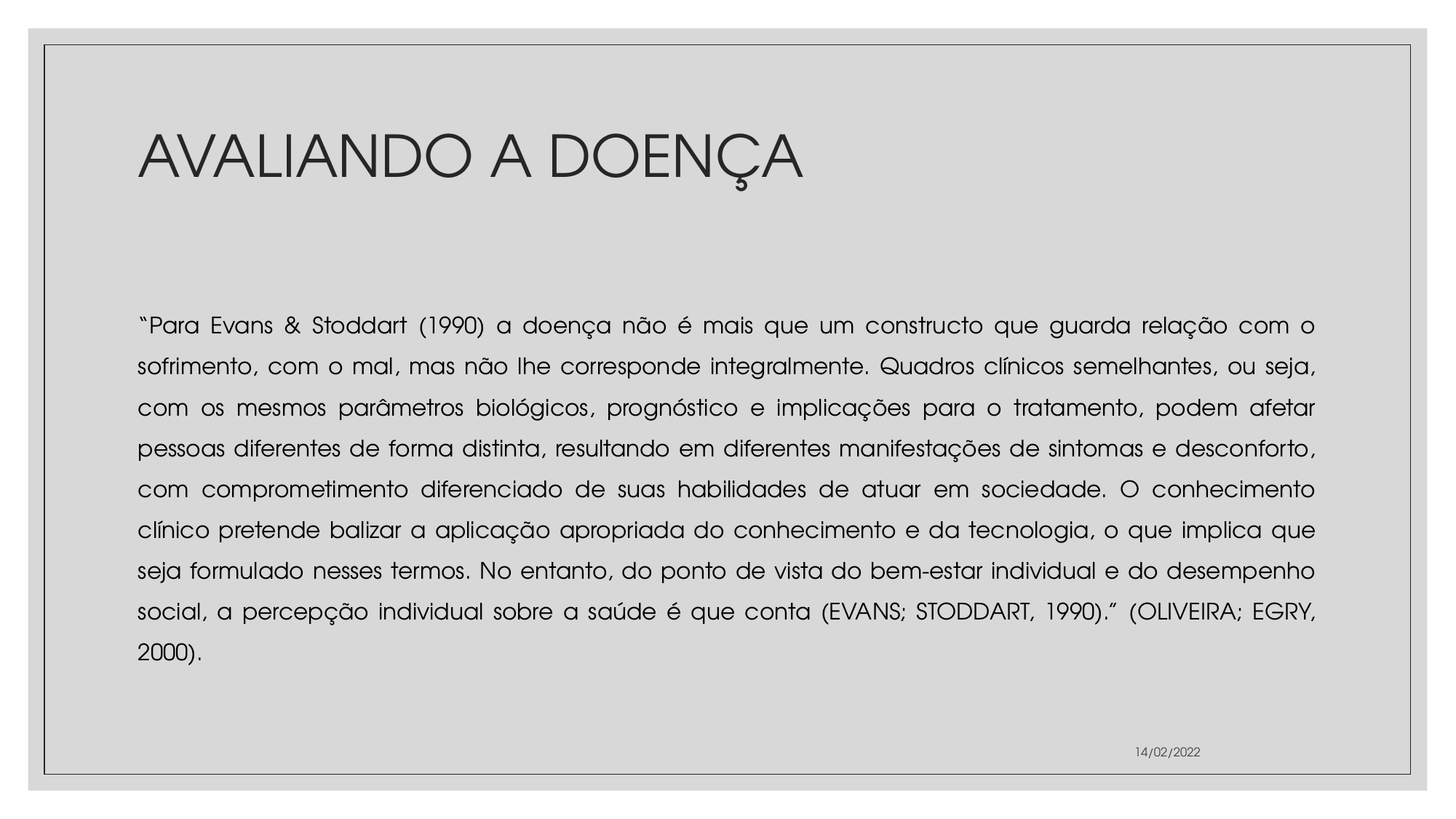

# AVALIANDO A DOENÇA

“Para Evans & Stoddart (1990) a doença não é mais que um constructo que guarda relação com o sofrimento, com o mal, mas não lhe corresponde integralmente. Quadros clínicos semelhantes, ou seja, com os mesmos parâmetros biológicos, prognóstico e implicações para o tratamento, podem afetar pessoas diferentes de forma distinta, resultando em diferentes manifestações de sintomas e desconforto, com comprometimento diferenciado de suas habilidades de atuar em sociedade. O conhecimento clínico pretende balizar a aplicação apropriada do conhecimento e da tecnologia, o que implica que seja formulado nesses termos. No entanto, do ponto de vista do bem-estar individual e do desempenho social, a percepção individual sobre a saúde é que conta (EVANS; STODDART, 1990).” (OLIVEIRA; EGRY, 2000).
14/02/2022